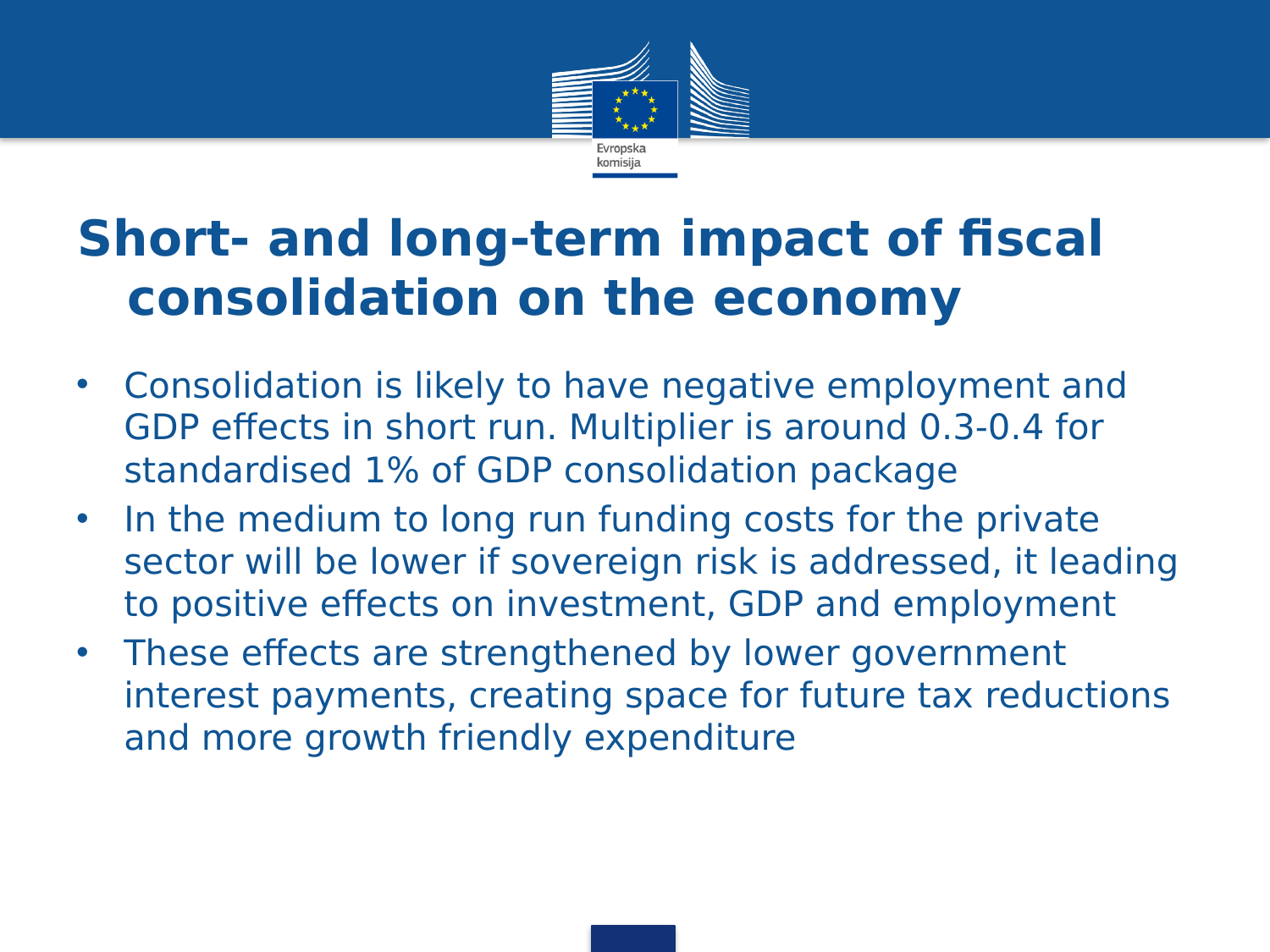

# Short- and long-term impact of fiscal consolidation on the economy
Consolidation is likely to have negative employment and GDP effects in short run. Multiplier is around 0.3-0.4 for standardised 1% of GDP consolidation package
In the medium to long run funding costs for the private sector will be lower if sovereign risk is addressed, it leading to positive effects on investment, GDP and employment
These effects are strengthened by lower government interest payments, creating space for future tax reductions and more growth friendly expenditure